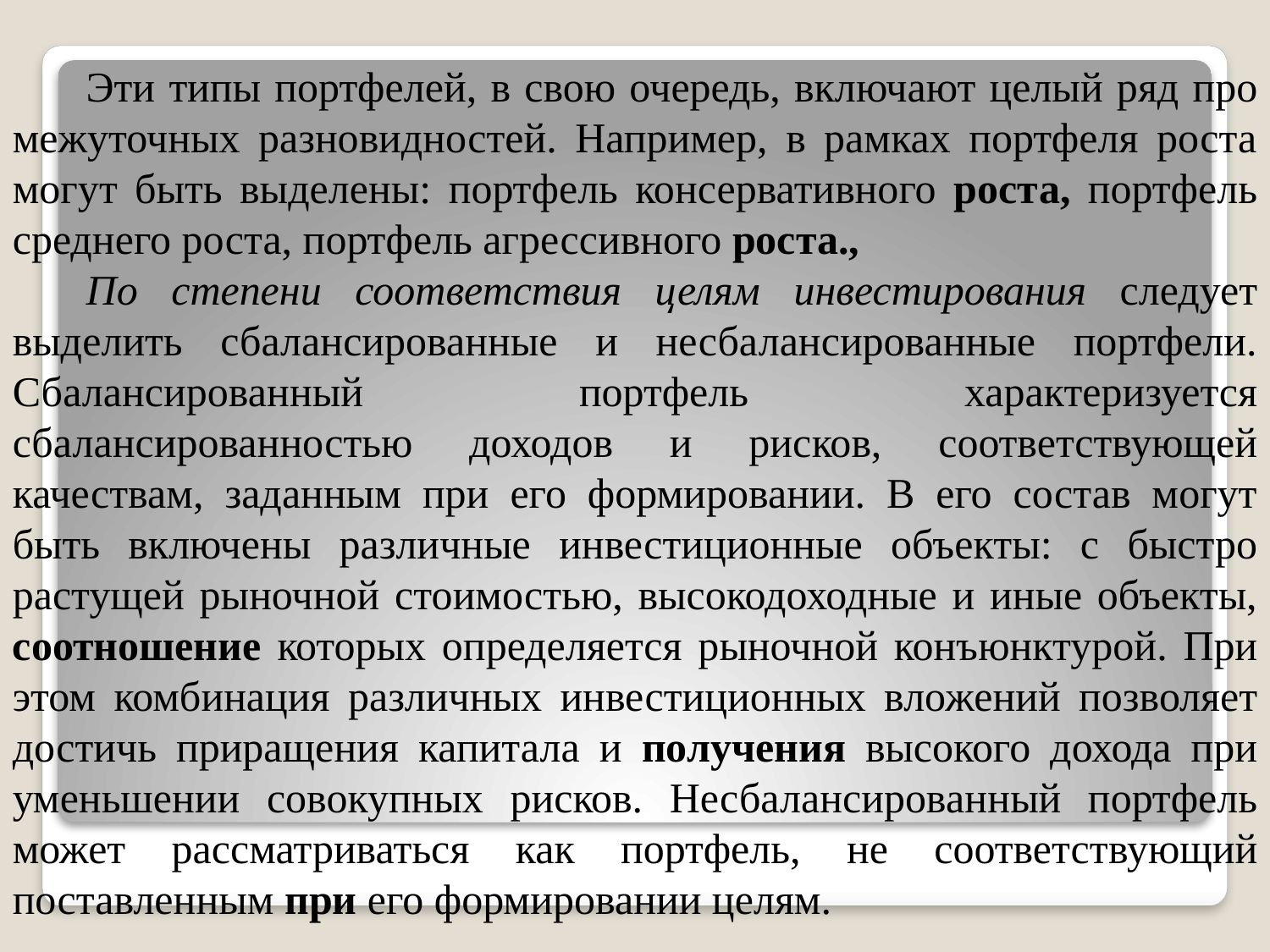

Эти типы портфелей, в свою очередь, включают целый ряд про­межуточных разновидностей. Например, в рамках портфеля роста могут быть выделены: портфель консервативного роста, портфель среднего роста, портфель агрессивного роста.,
По степени соответствия целям инвестирования следует выделить сбалансированные и несбалансированные портфели. Сбалансирован­ный портфель характеризуется сбалансированностью доходов и рис­ков, соответствующей качествам, заданным при его формировании. В его состав могут быть включены различные инвестиционные объ­екты: с быстро растущей рыночной стоимостью, высокодоходные и иные объекты, соотношение которых определяется рыночной конъ­юнктурой. При этом комбинация различных инвестиционных вло­жений позволяет достичь приращения капитала и получения высо­кого дохода при уменьшении совокупных рисков. Несбалансирован­ный портфель может рассматриваться как портфель, не соответст­вующий поставленным при его формировании целям.